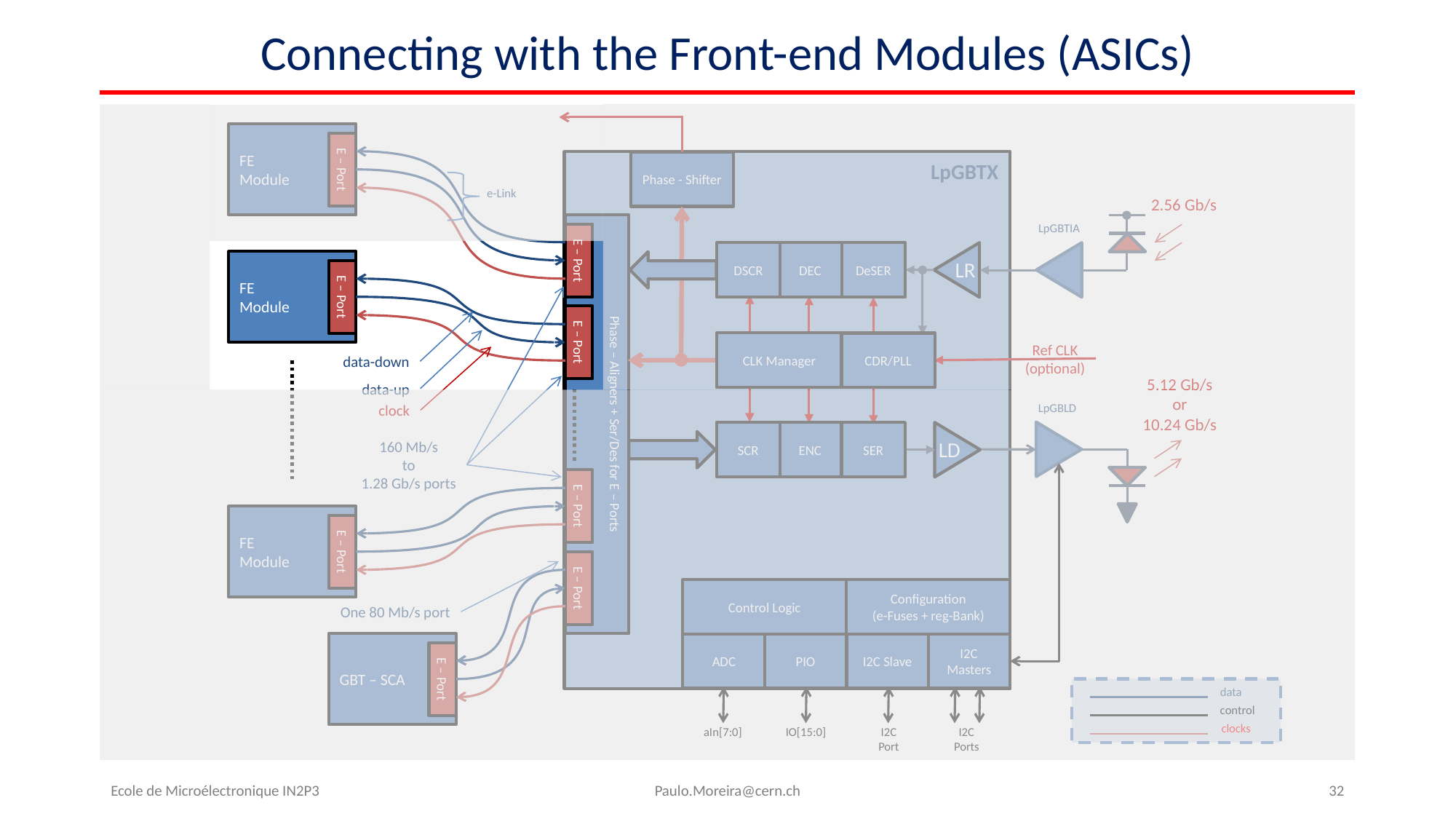

# Connecting with the Front-end Modules (ASICs)

FE
Module

Phase - Shifter
LpGBTX
E – Port

e-Link
2.56 Gb/s
LpGBTIA

DSCR
DEC
DeSER

LR
E – Port

FE
Module

E – Port
E – Port
CLK Manager
CDR/PLL
Ref CLK
(optional)
data-down
5.12 Gb/s
or
10.24 Gb/s
data-up
Phase – Aligners + Ser/Des for E – Ports
LpGBLD
clock
SCR
ENC
SER

LD

160 Mb/s
to
1.28 Gb/s ports

E – Port

FE
Module
E – Port
E – Port
Control Logic
Configuration
(e-Fuses + reg-Bank)
One 80 Mb/s port
GBT – SCA
ADC
PIO
I2C Slave
I2C Masters
E – Port

data
control
clocks
aIn[7:0]
IO[15:0]
I2C
Port
I2C
Ports

Ecole de Microélectronique IN2P3
Paulo.Moreira@cern.ch
32